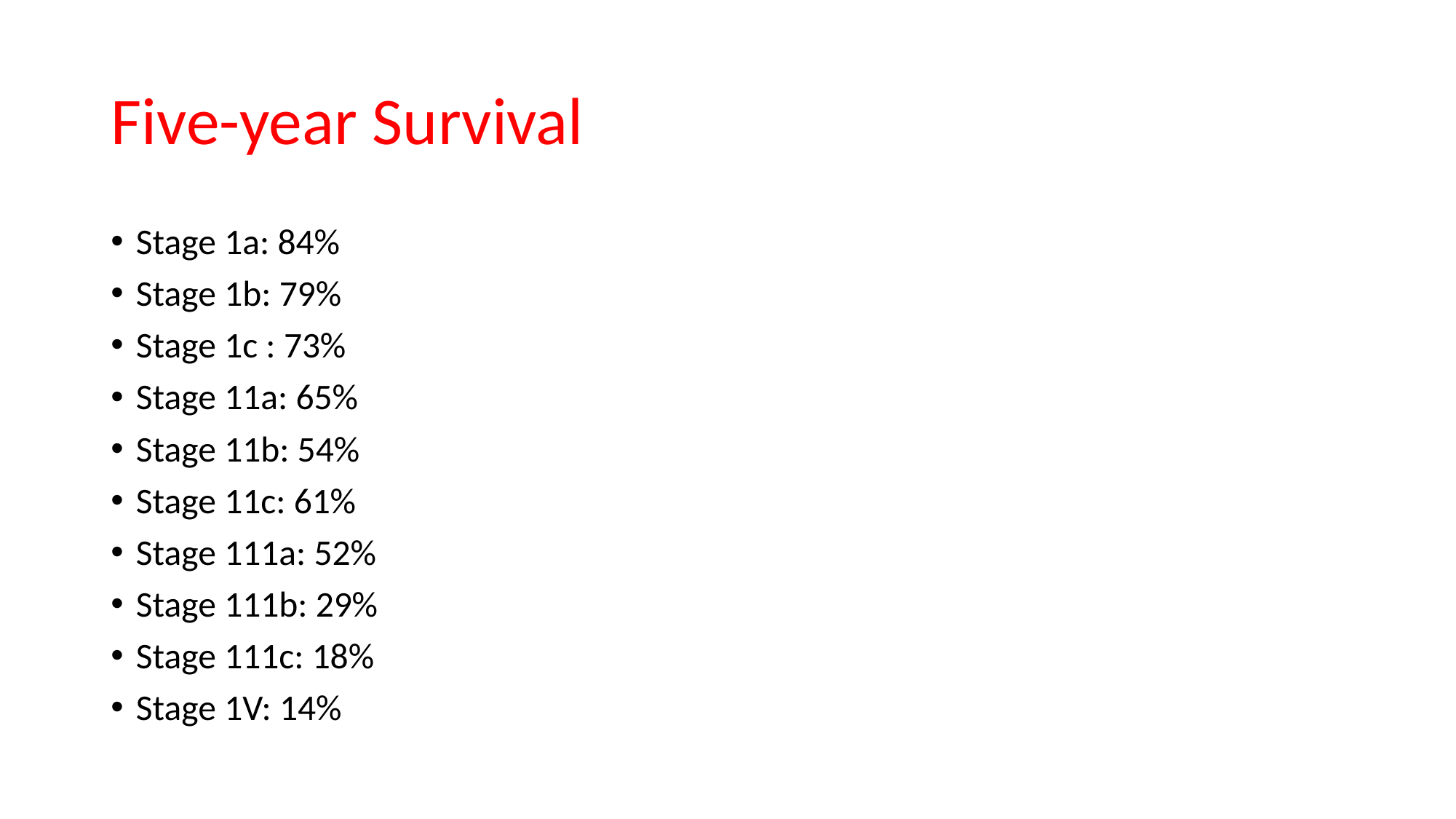

# Five-year Survival
Stage 1a: 84%
Stage 1b: 79%
Stage 1c : 73%
Stage 11a: 65%
Stage 11b: 54%
Stage 11c: 61%
Stage 111a: 52%
Stage 111b: 29%
Stage 111c: 18%
Stage 1V: 14%